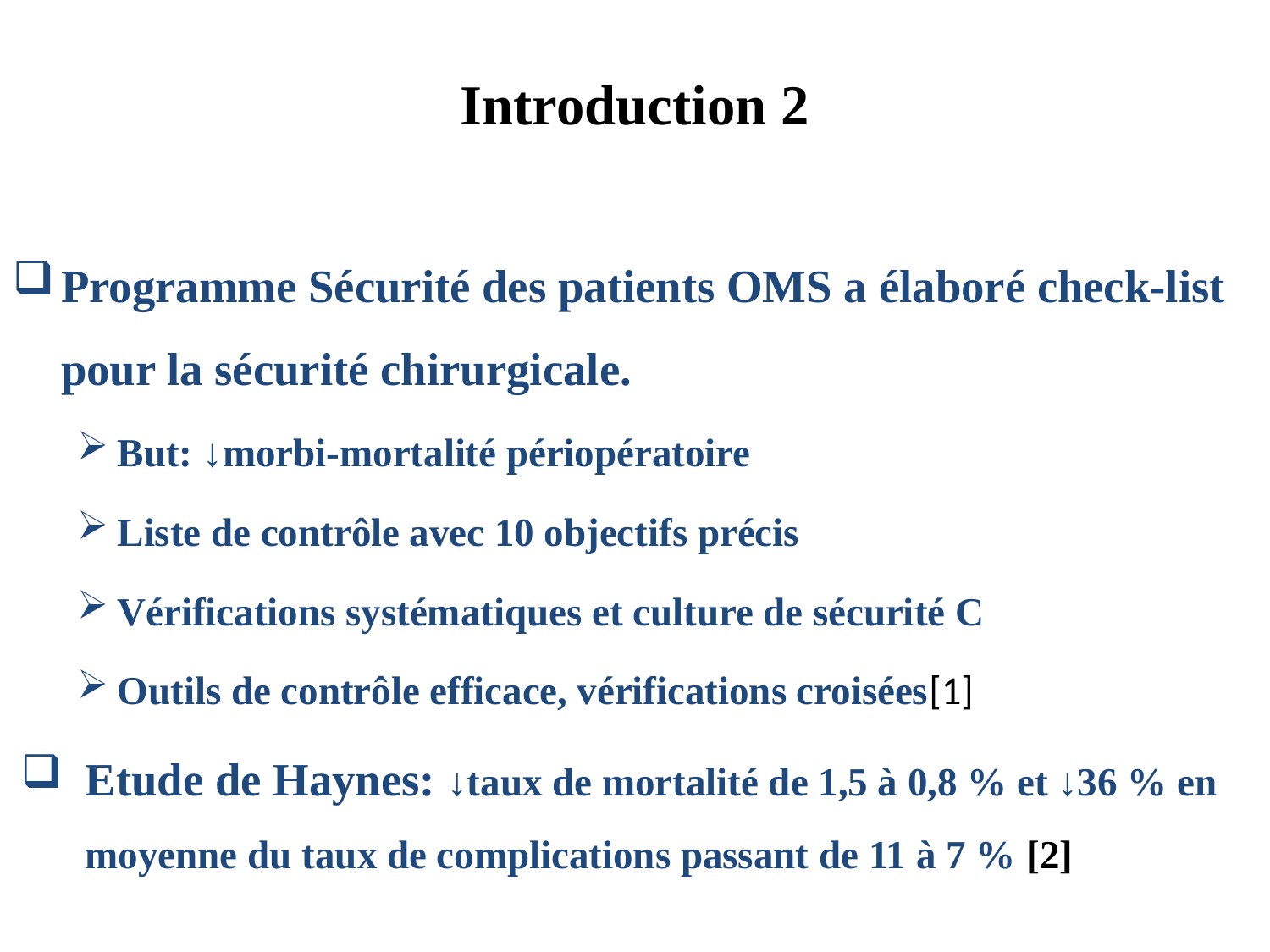

# Introduction 2
Programme Sécurité des patients OMS a élaboré check-list pour la sécurité chirurgicale.
But: ↓morbi-mortalité périopératoire
Liste de contrôle avec 10 objectifs précis
Vérifications systématiques et culture de sécurité C
Outils de contrôle efficace, vérifications croisées[1]
Etude de Haynes: ↓taux de mortalité de 1,5 à 0,8 % et ↓36 % en moyenne du taux de complications passant de 11 à 7 % [2]